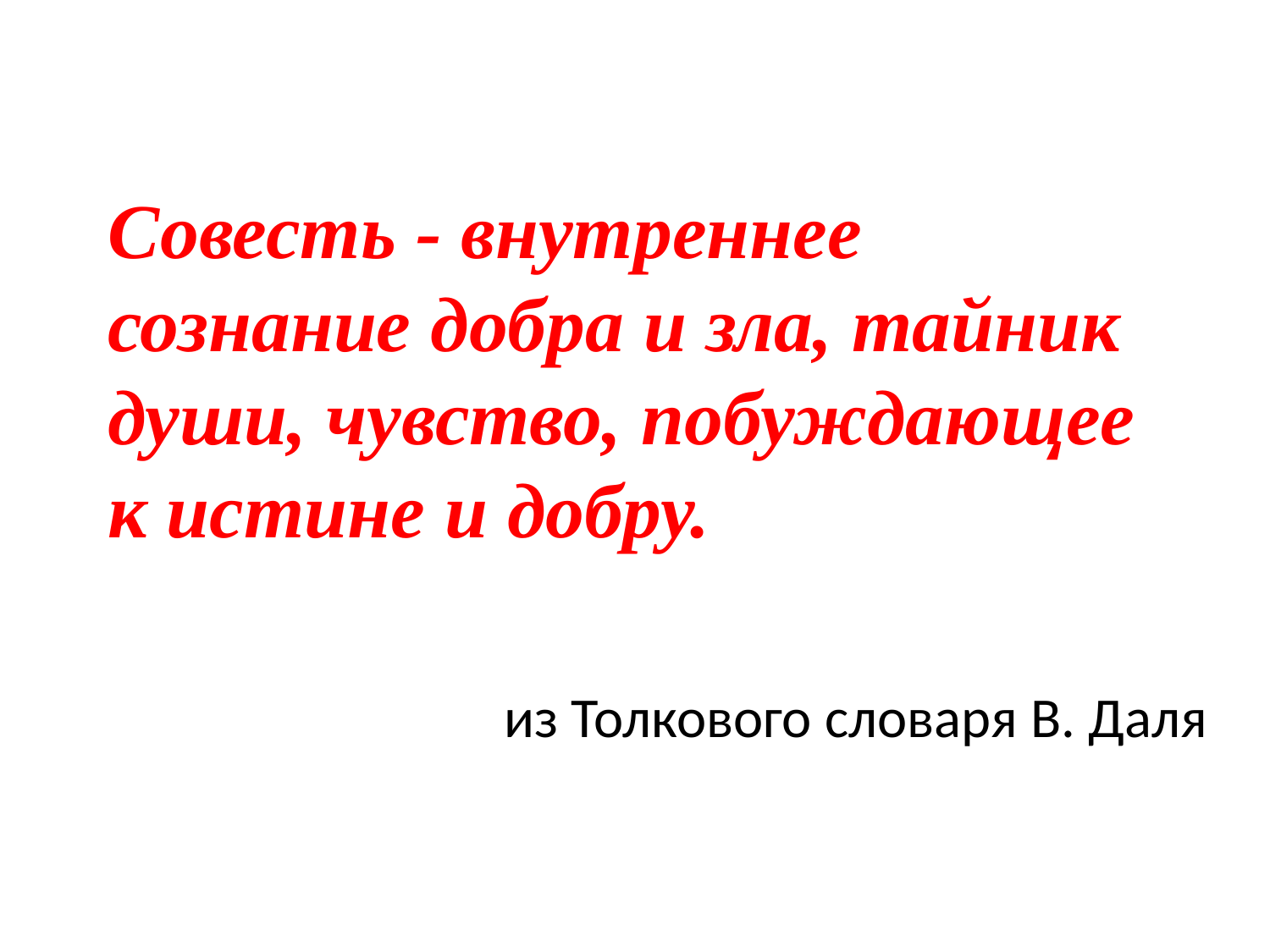

# Совесть - внутреннее сознание добра и зла, тайник души, чувство, побуждающее к истине и добру.
из Толкового словаря В. Даля